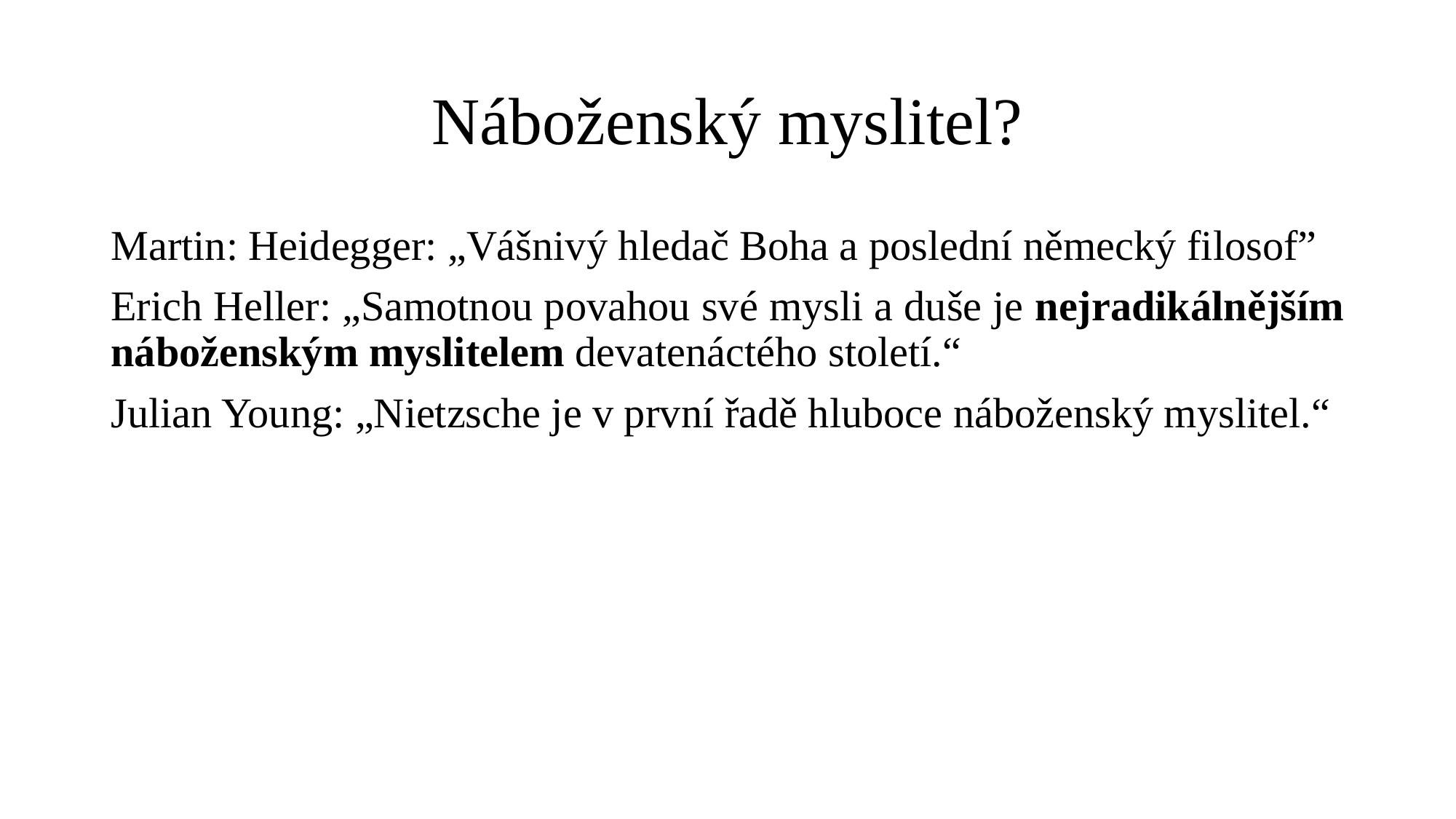

# Náboženský myslitel?
Martin: Heidegger: „Vášnivý hledač Boha a poslední německý filosof”
Erich Heller: „Samotnou povahou své mysli a duše je nejradikálnějším náboženským myslitelem devatenáctého století.“
Julian Young: „Nietzsche je v první řadě hluboce náboženský myslitel.“